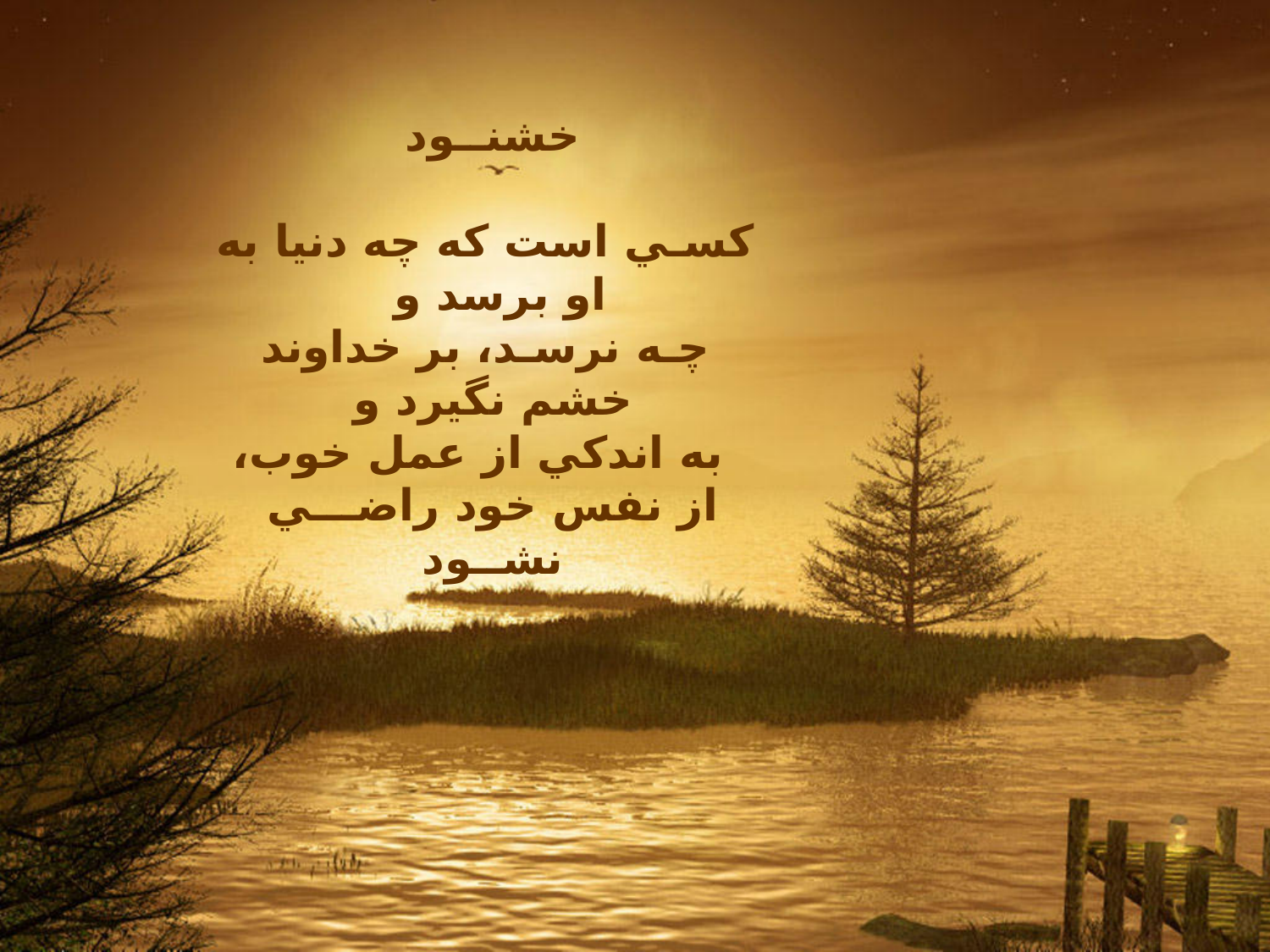

خشنــود
 كسـي است كه چه دنيا به او برسد و
 چـه نرسـد، بر خداوند خشم نگيرد و
  به اندكي از عمل خوب، از نفس خود راضـــي نشــود